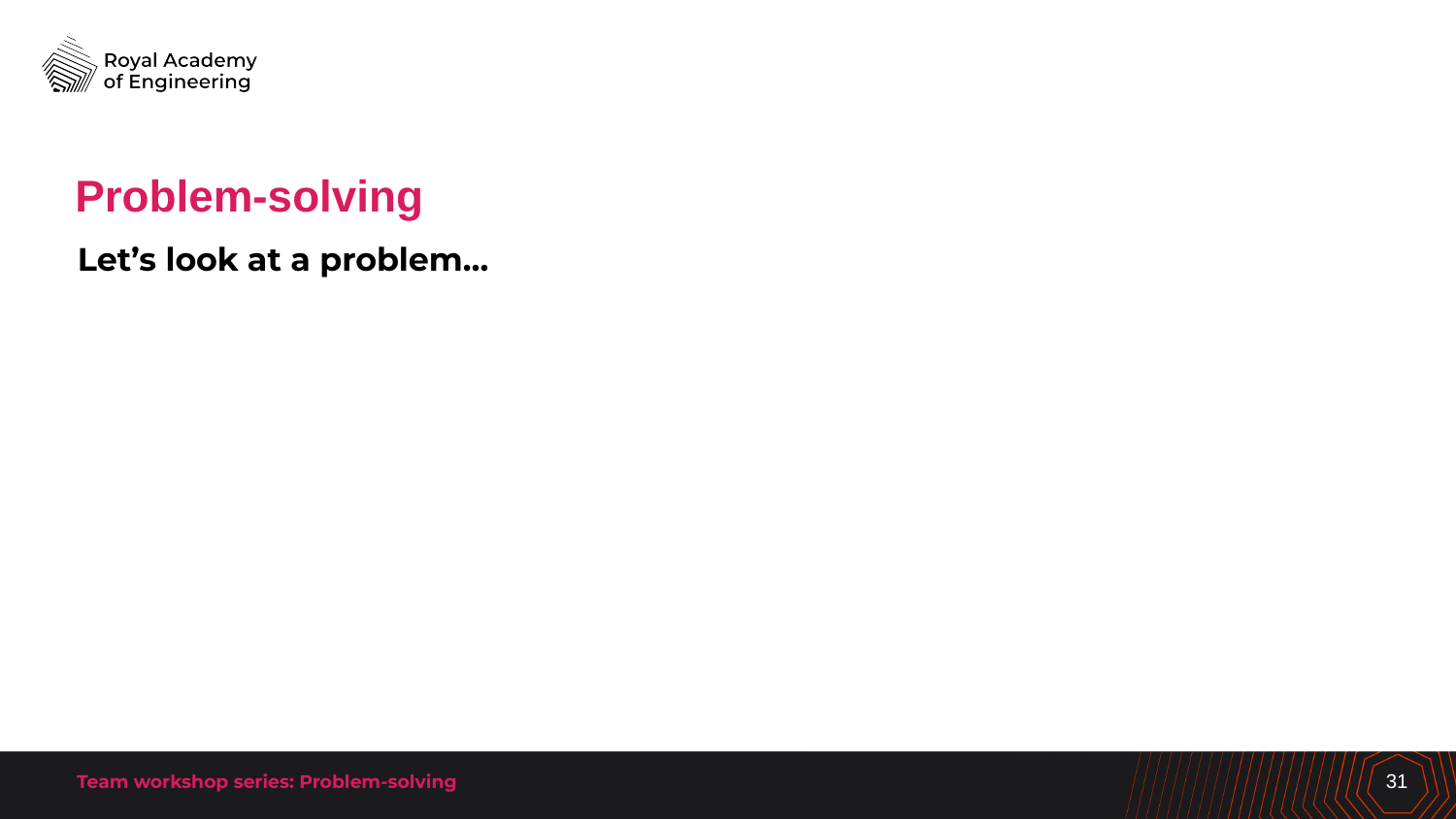

# Problem-solving
Let’s look at a problem…
Team workshop series: Problem-solving
31